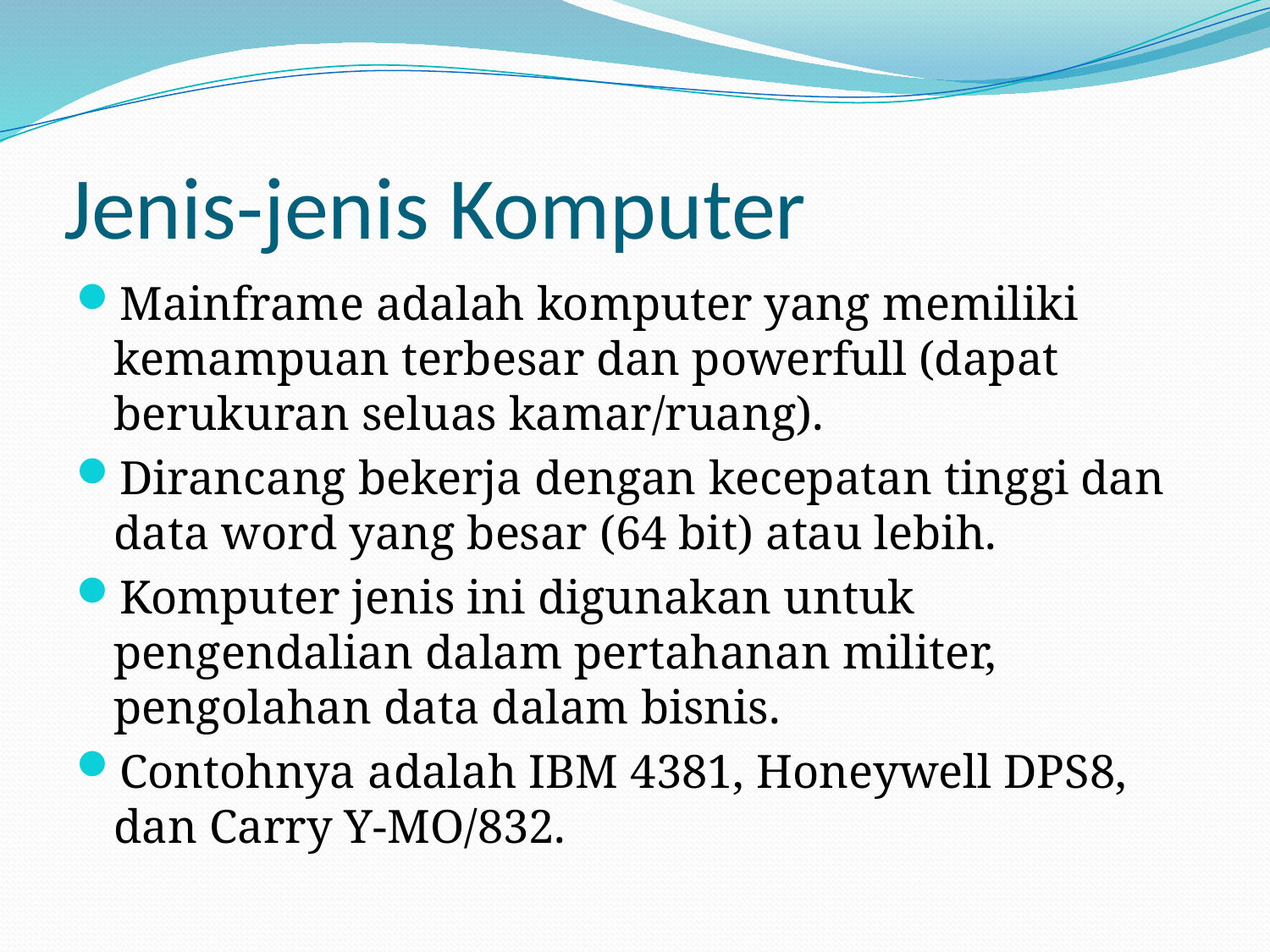

# Jenis-jenis Komputer
Mainframe adalah komputer yang memiliki kemampuan terbesar dan powerfull (dapat berukuran seluas kamar/ruang).
Dirancang bekerja dengan kecepatan tinggi dan data word yang besar (64 bit) atau lebih.
Komputer jenis ini digunakan untuk pengendalian dalam pertahanan militer, pengolahan data dalam bisnis.
Contohnya adalah IBM 4381, Honeywell DPS8, dan Carry Y-MO/832.